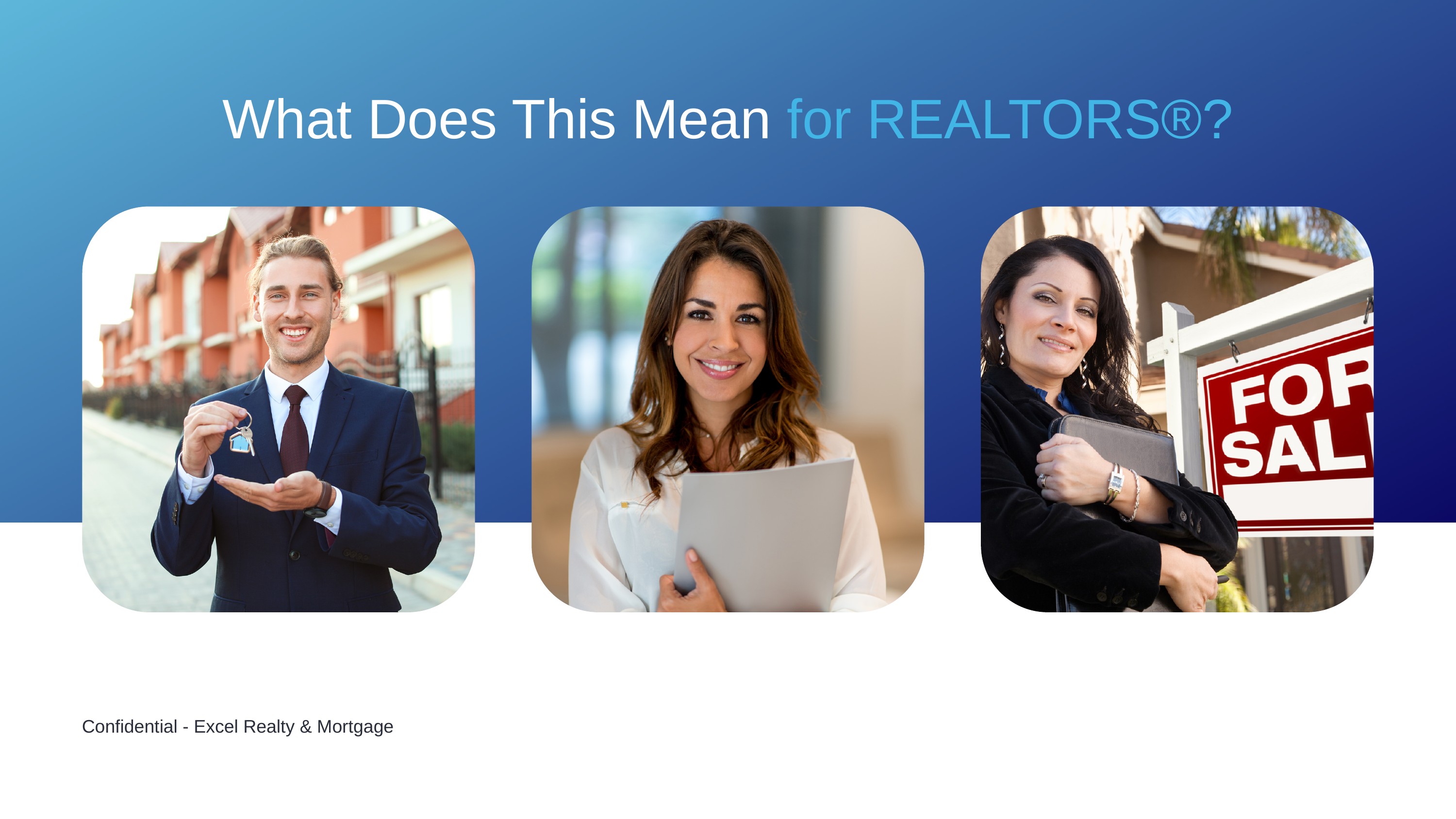

What Does This Mean for REALTORS®?

Confidential - Excel Realty & Mortgage